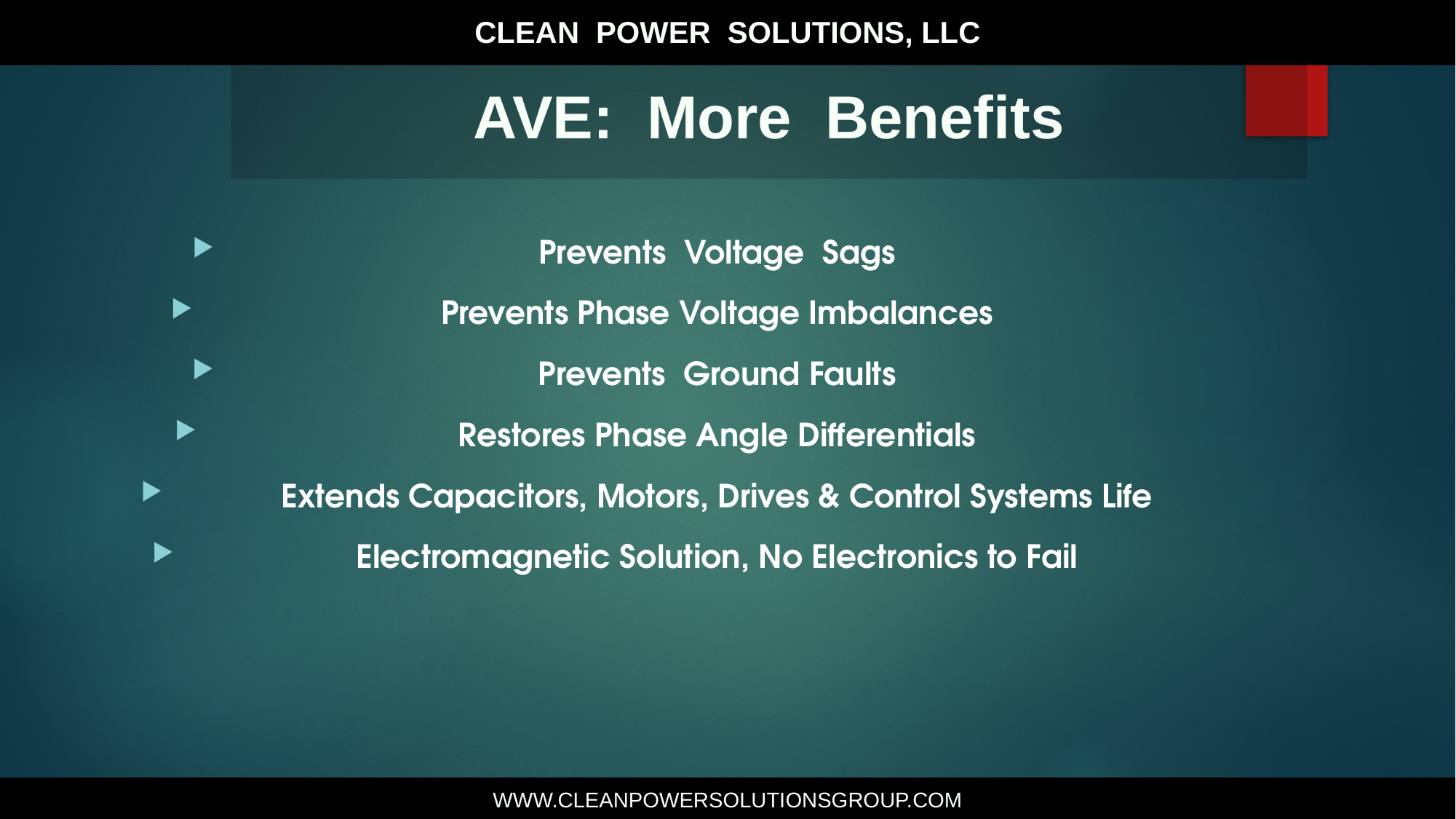

CLEAN  POWER  SOLUTIONS, LLC
AVE:  More  Benefits

Prevents  Voltage  Sags
Prevents Phase Voltage Imbalances
Prevents  Ground Faults
Restores Phase Angle Differentials
Extends Capacitors, Motors, Drives & Control Systems Life
Electromagnetic Solution, No Electronics to Fail

Eliminates  Downstream
WWW.CLEANPOWERSOLUTIONSGROUP.COM